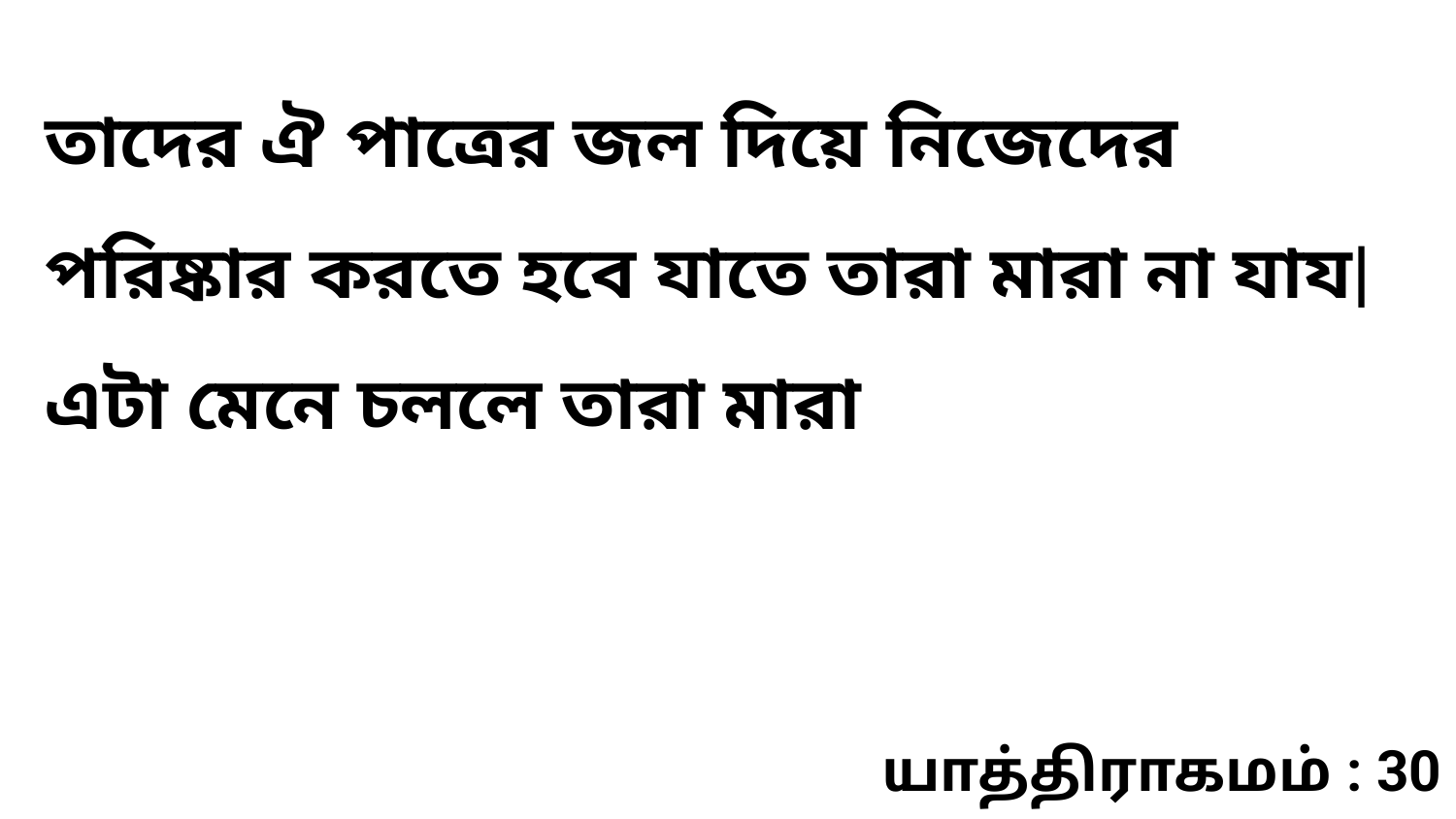

তাদের ঐ পাত্রের জল দিয়ে নিজেদের পরিষ্কার করতে হবে যাতে তারা মারা না যায| এটা মেনে চললে তারা মারা
யாத்திராகமம் : 30